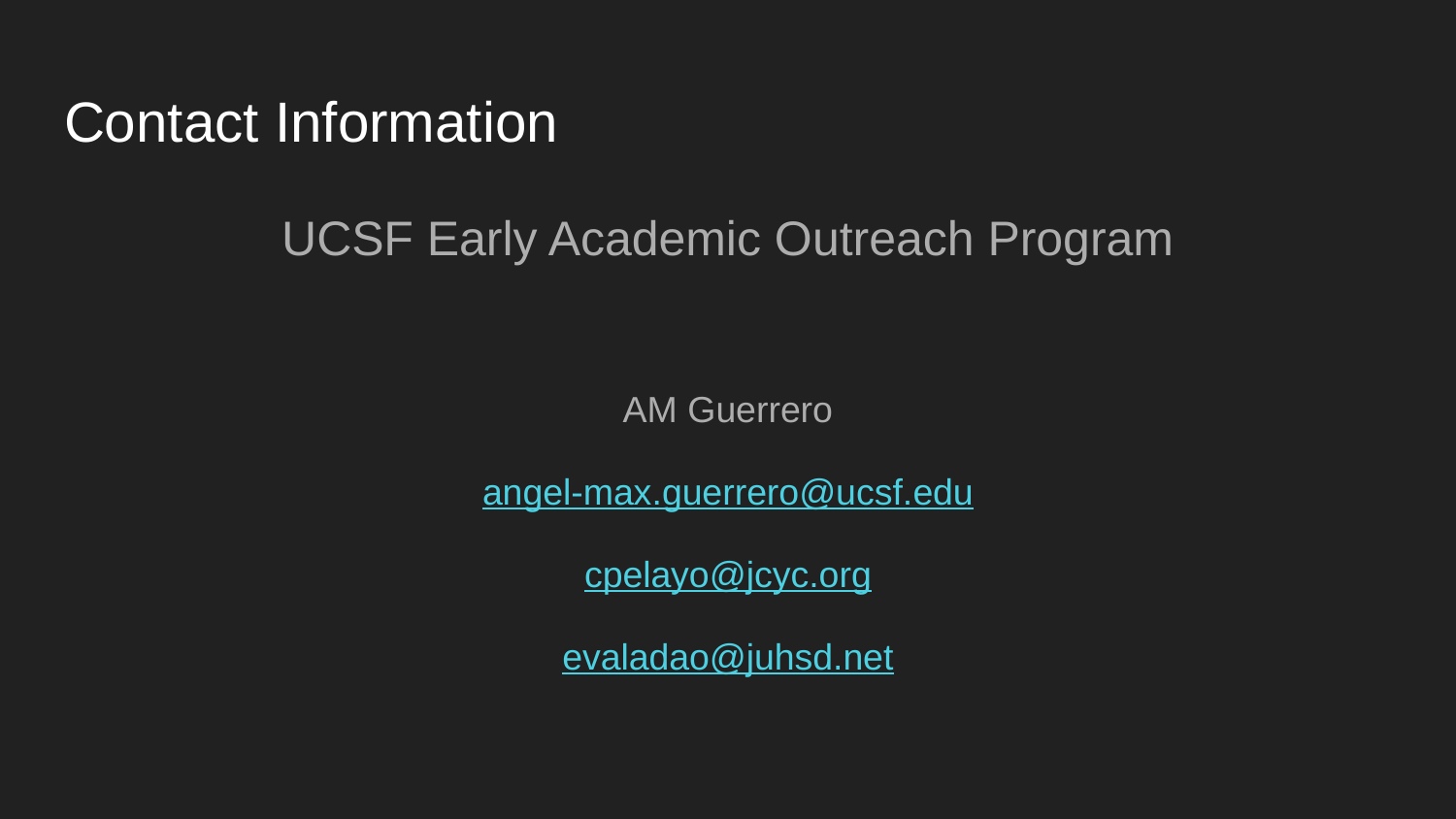

# Contact Information
UCSF Early Academic Outreach Program

AM Guerrero
angel-max.guerrero@ucsf.edu
cpelayo@jcyc.org
evaladao@juhsd.net